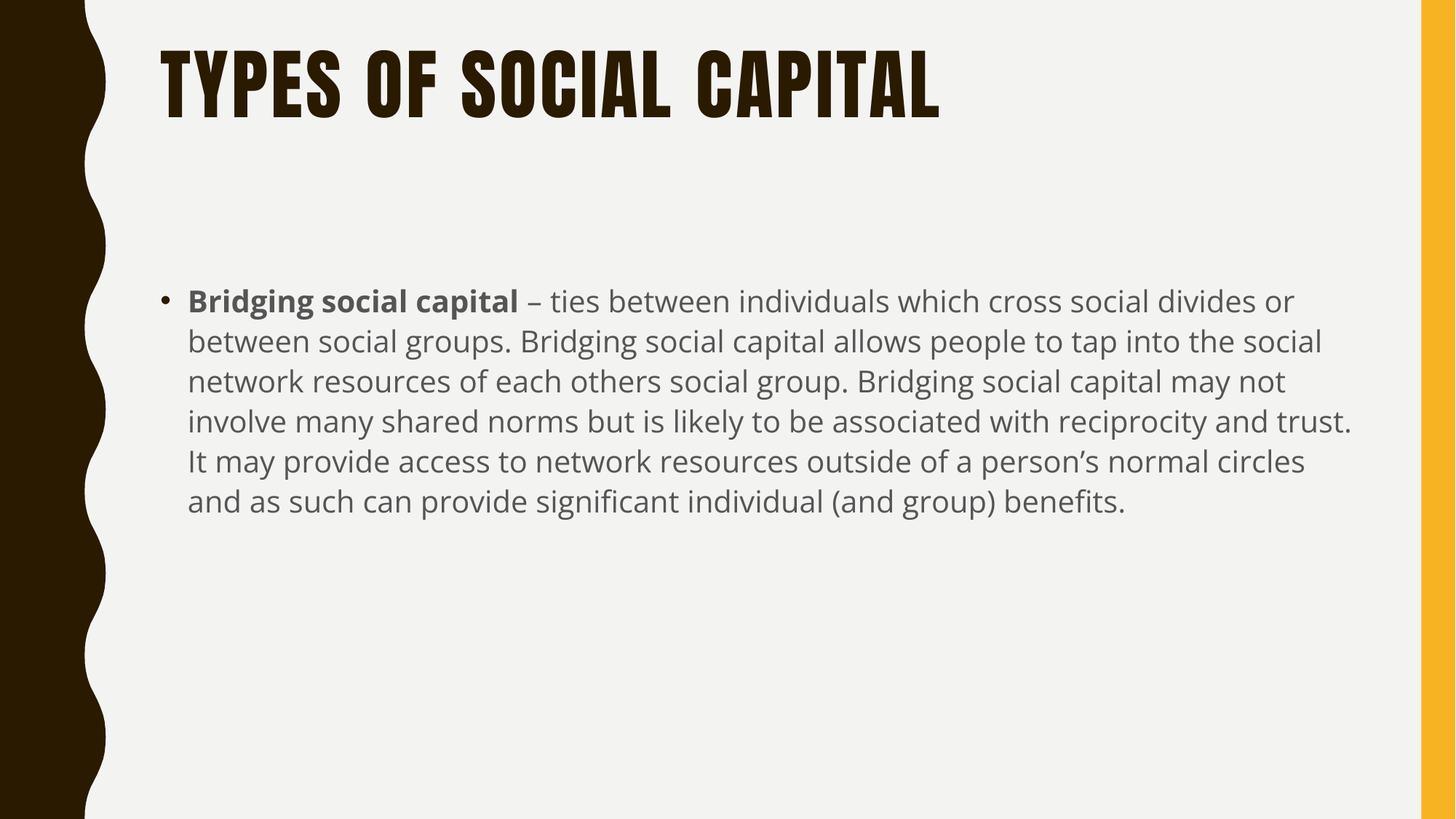

# Types of social capital
Bridging social capital – ties between individuals which cross social divides or between social groups. Bridging social capital allows people to tap into the social network resources of each others social group. Bridging social capital may not involve many shared norms but is likely to be associated with reciprocity and trust. It may provide access to network resources outside of a person’s normal circles and as such can provide significant individual (and group) benefits.